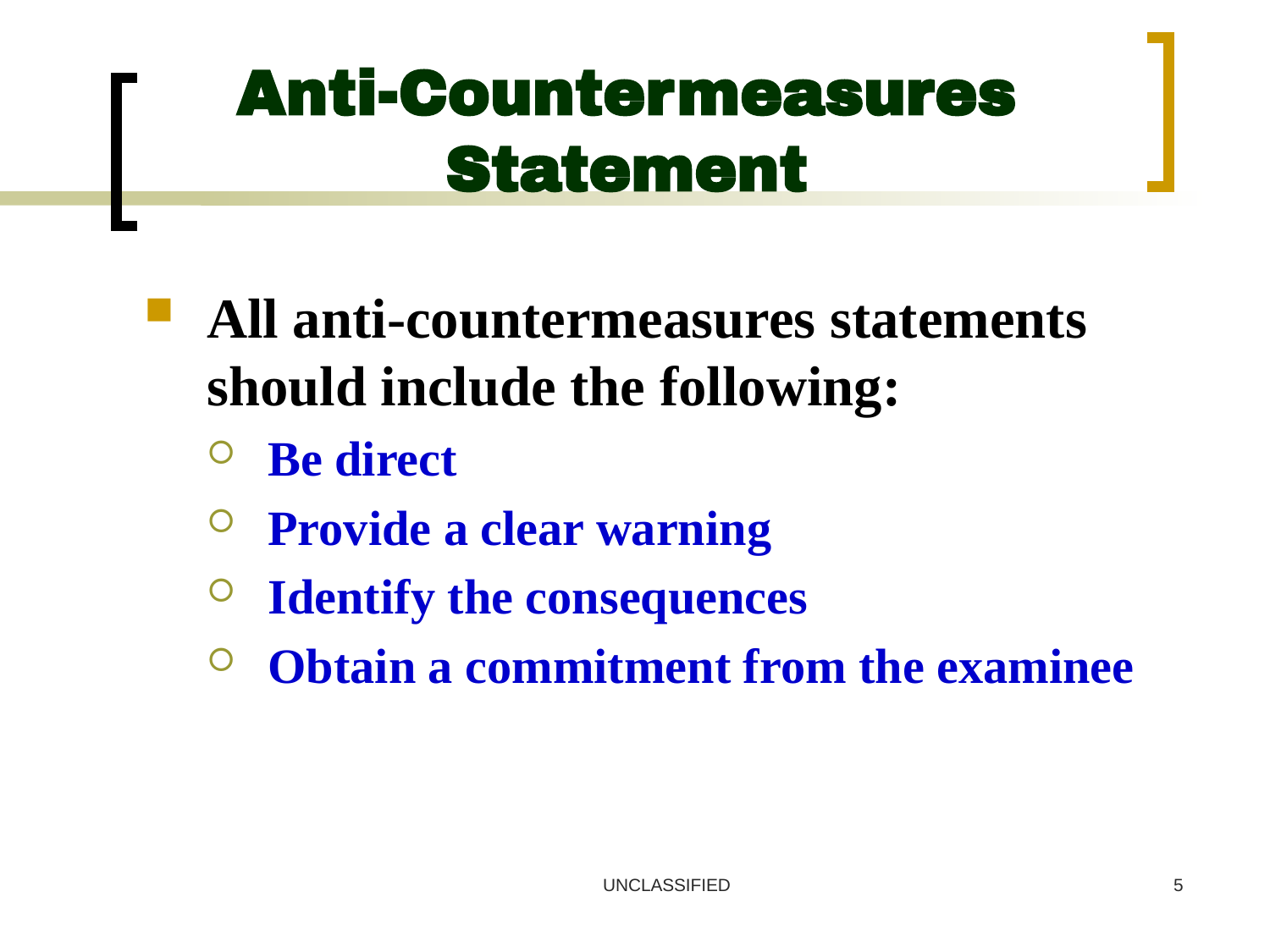

# Anti-Countermeasures Statement
All anti-countermeasures statements should include the following:
Be direct
Provide a clear warning
Identify the consequences
Obtain a commitment from the examinee
UNCLASSIFIED
5